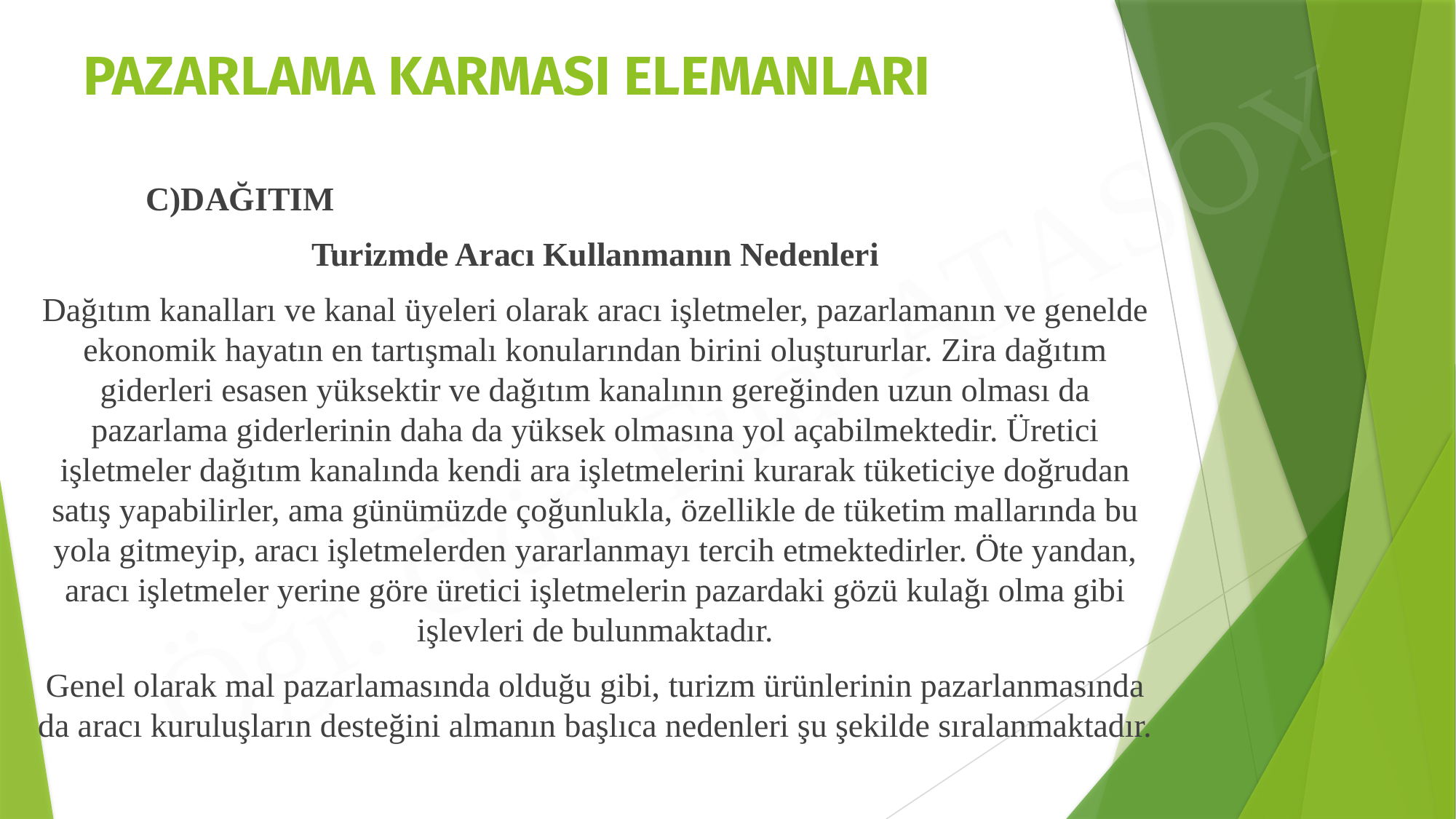

# PAZARLAMA KARMASI ELEMANLARI
	C)DAĞITIM
Turizmde Aracı Kullanmanın Nedenleri
Dağıtım kanalları ve kanal üyeleri olarak aracı işletmeler, pazarlamanın ve genelde ekonomik hayatın en tartışmalı konularından birini oluştururlar. Zira dağıtım giderleri esasen yüksektir ve dağıtım kanalının gereğinden uzun olması da pazarlama giderlerinin daha da yüksek olmasına yol açabilmektedir. Üretici işletmeler dağıtım kanalında kendi ara işletmelerini kurarak tüketiciye doğrudan satış yapabilirler, ama günümüzde çoğunlukla, özellikle de tüketim mallarında bu yola gitmeyip, aracı işletmelerden yararlanmayı tercih etmektedirler. Öte yandan, aracı işletmeler yerine göre üretici işletmelerin pazardaki gözü kulağı olma gibi işlevleri de bulunmaktadır.
Genel olarak mal pazarlamasında olduğu gibi, turizm ürünlerinin pazarlanmasında da aracı kuruluşların desteğini almanın başlıca nedenleri şu şekilde sıralanmaktadır.